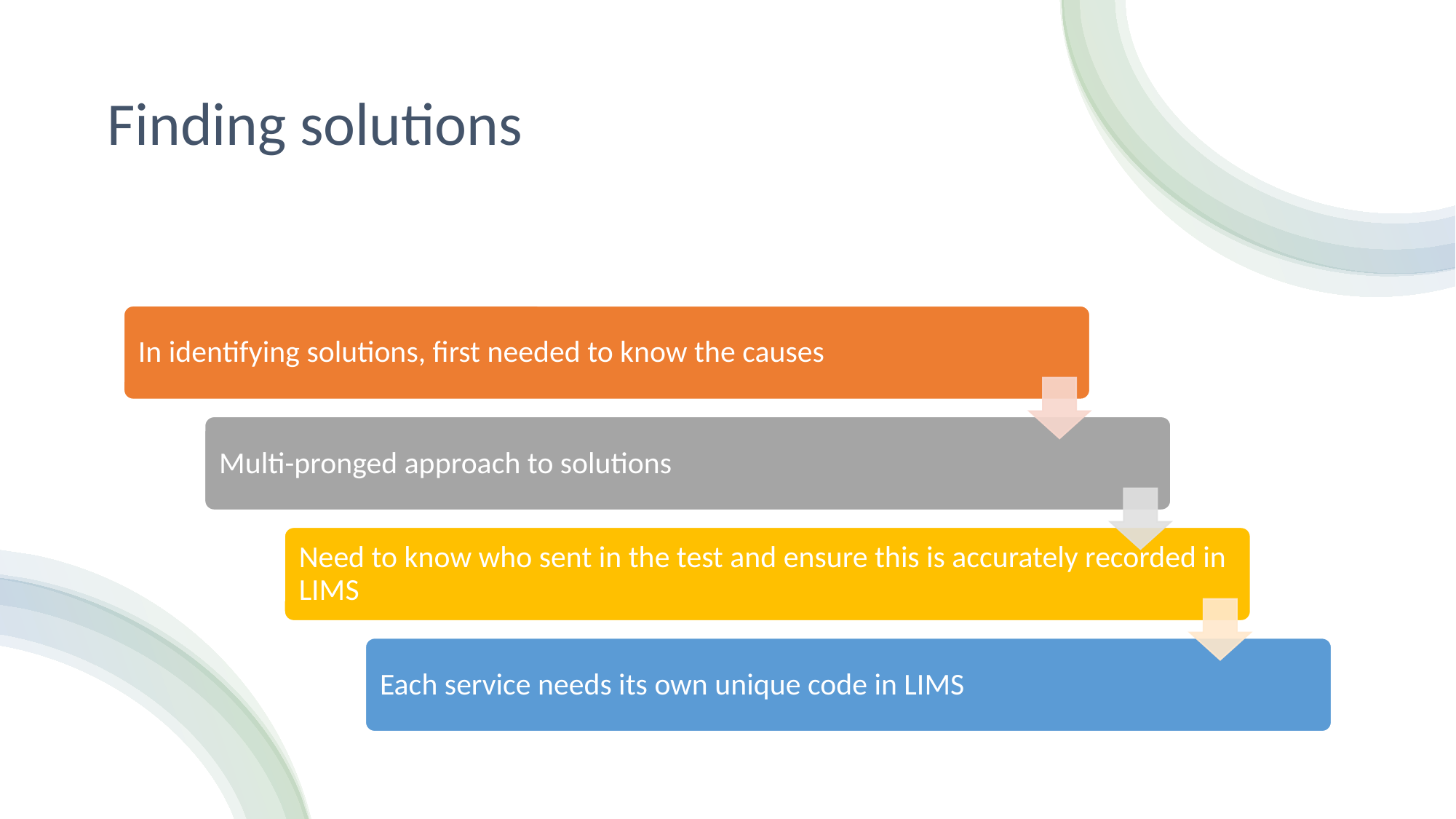

# Finding solutions
In identifying solutions, first needed to know the causes
Multi-pronged approach to solutions
Need to know who sent in the test and ensure this is accurately recorded in LIMS
Each service needs its own unique code in LIMS